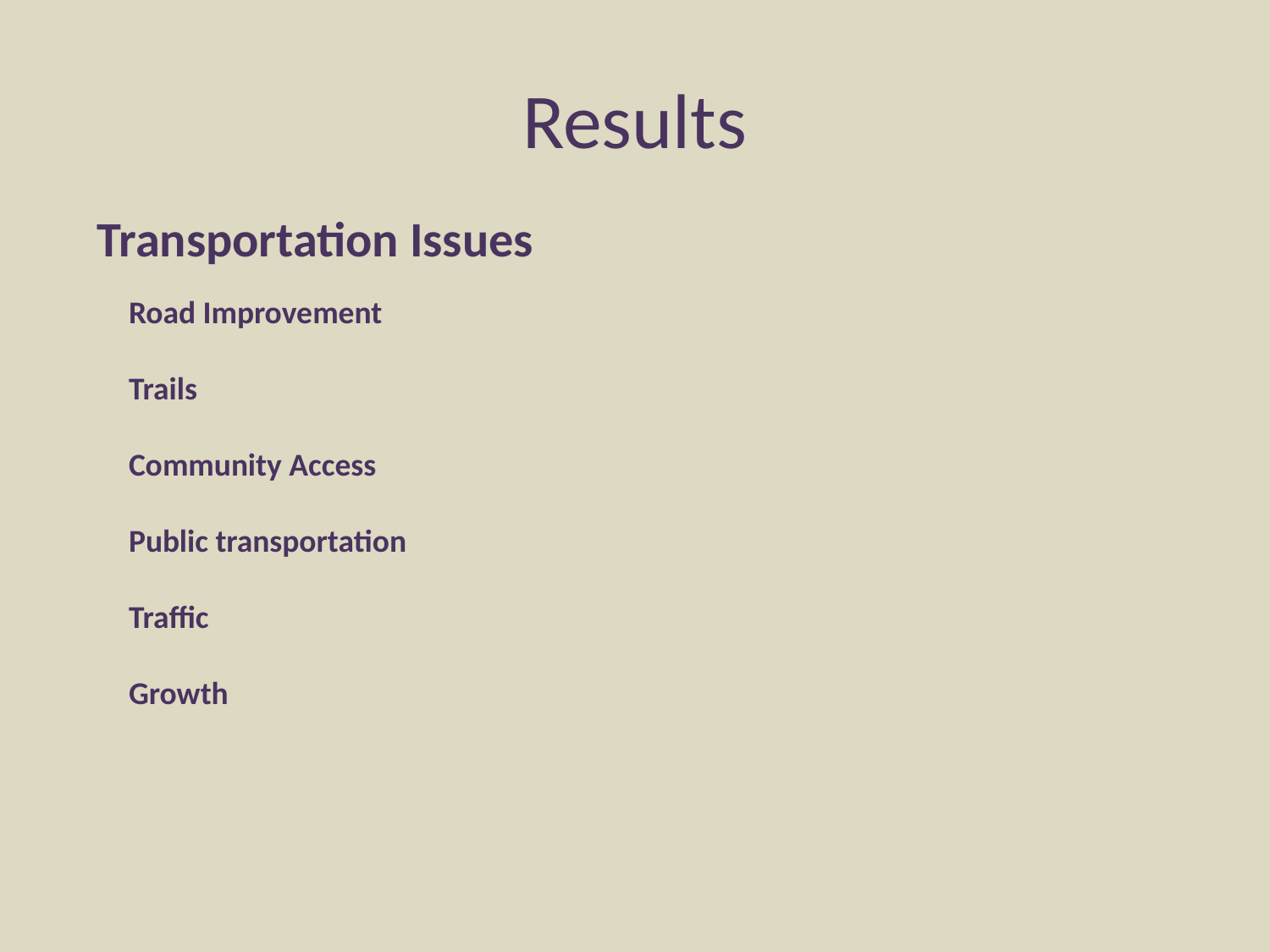

# Results
Transportation Issues
Road Improvement
Trails
Community Access
Public transportation
Traffic
Growth